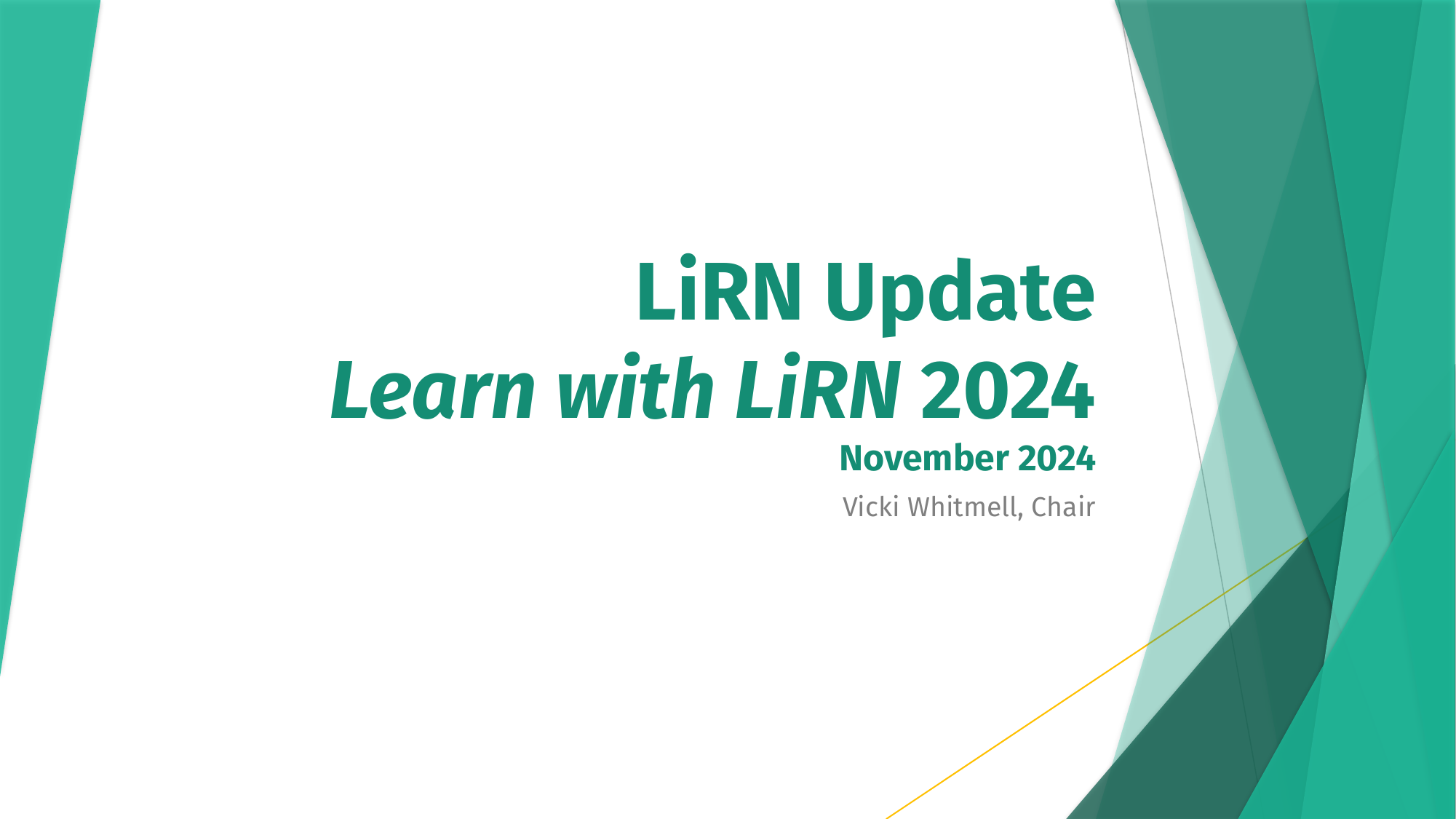

# LiRN Update Learn with LiRN 2024 November 2024
Vicki Whitmell, Chair